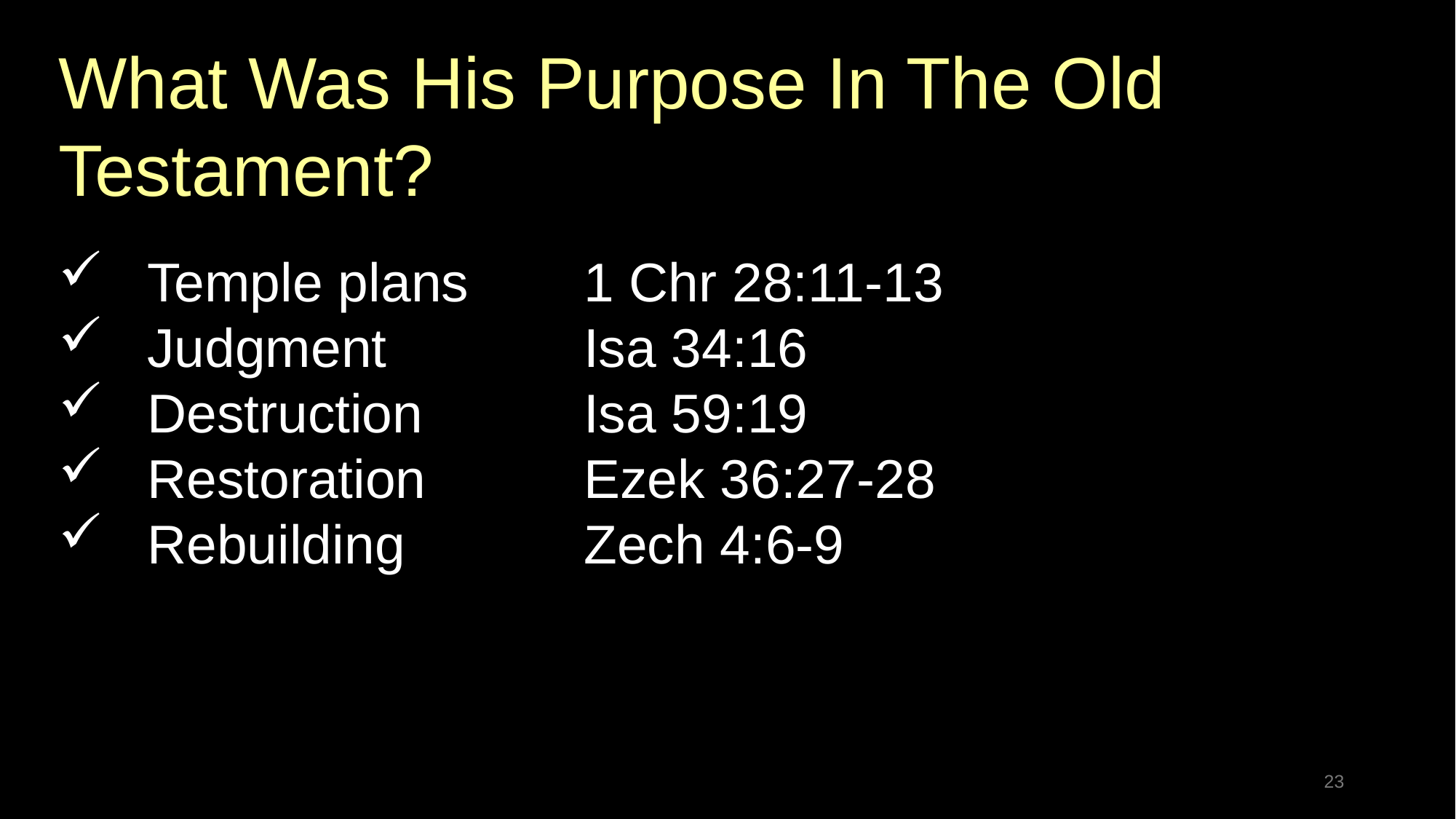

What Was His Purpose In The Old Testament?

Temple plans		1 Chr 28:11-13
Judgment		Isa 34:16
Destruction		Isa 59:19
Restoration		Ezek 36:27-28
Rebuilding		Zech 4:6-9

23